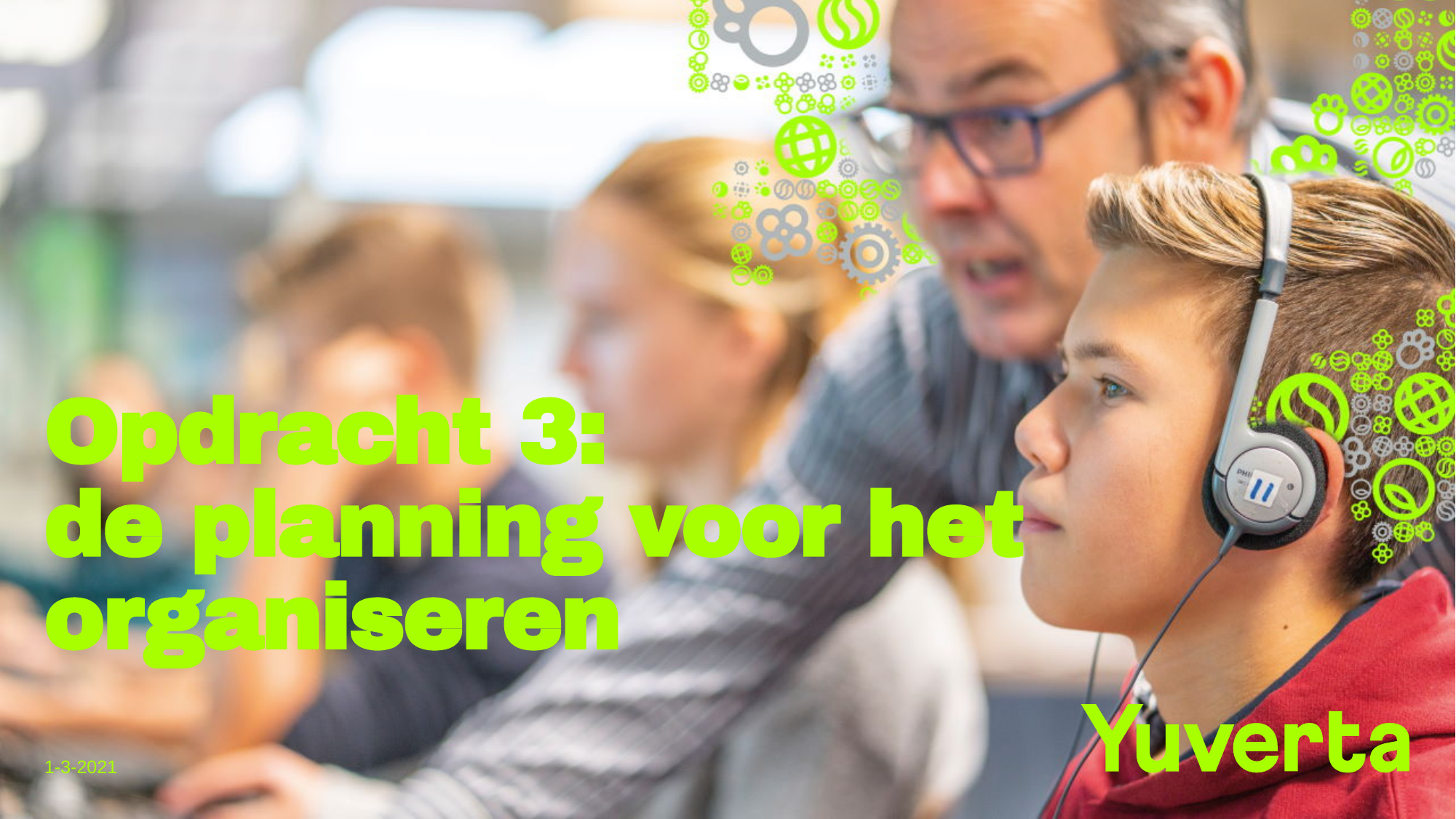

# Opdracht 3: de planning voor het organiseren
1-3-2021
1